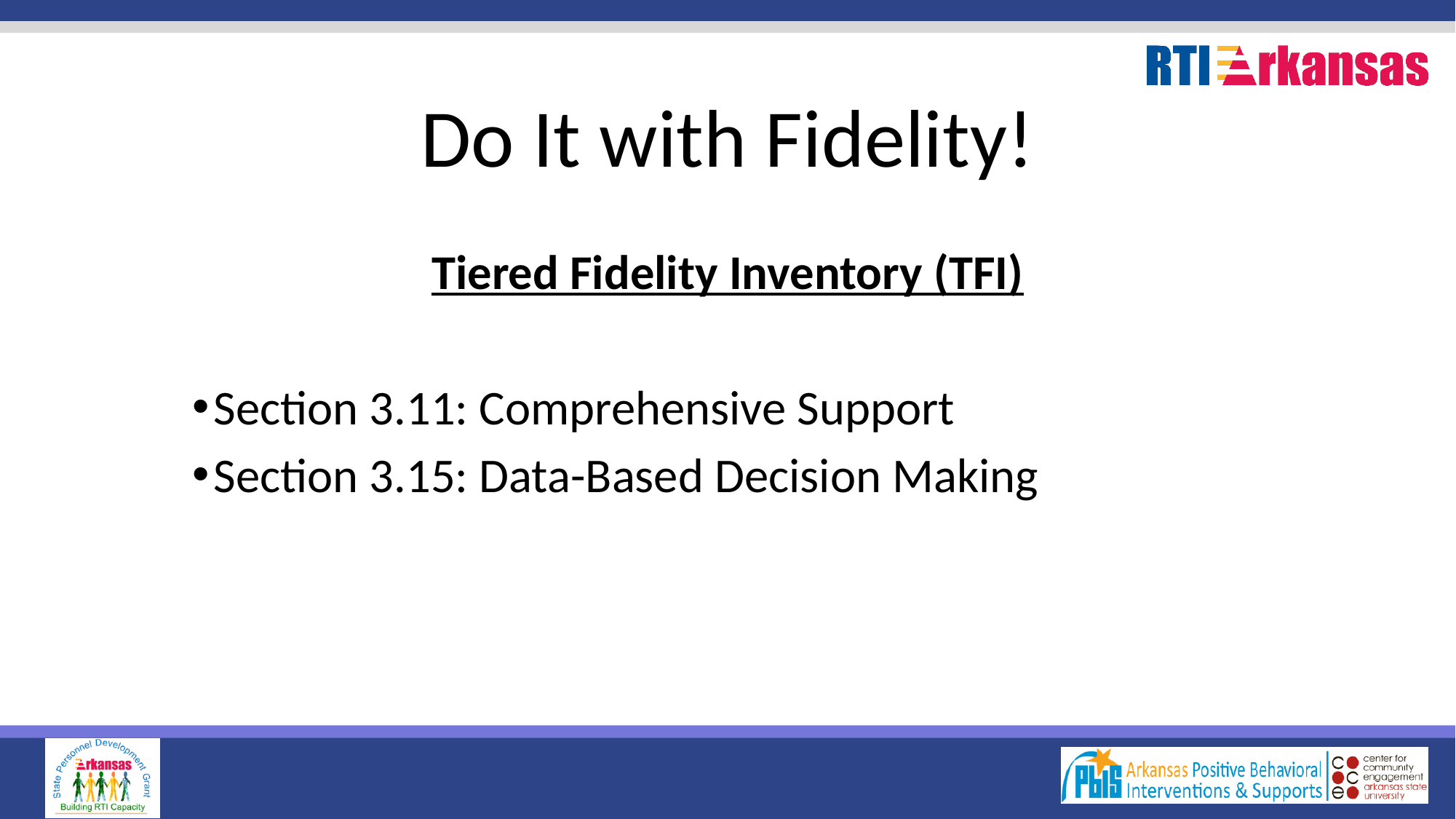

# Do It with Fidelity!
Tiered Fidelity Inventory (TFI)

Section 3.11: Comprehensive Support
Section 3.15: Data-Based Decision Making